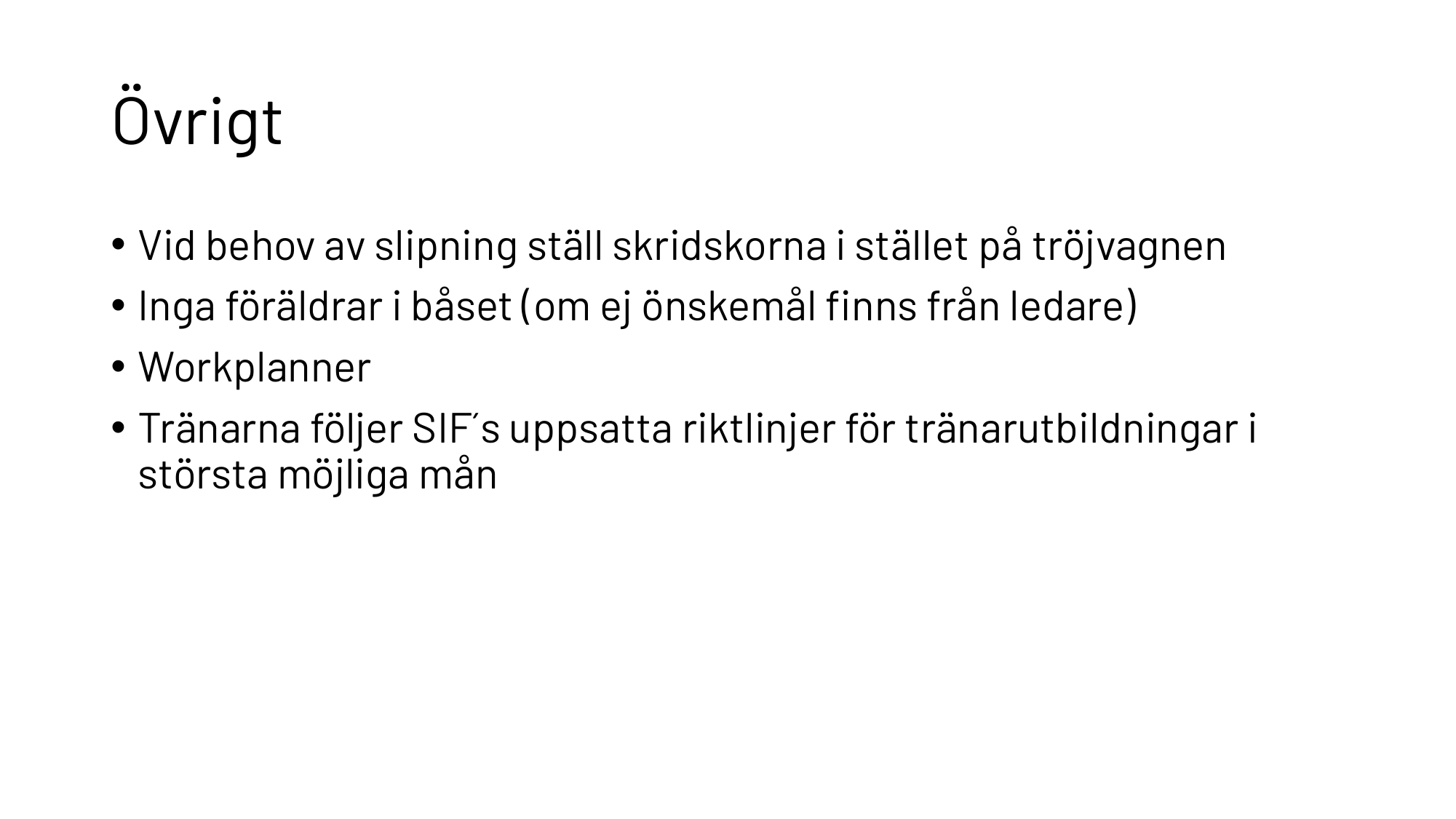

# Övrigt
Vid behov av slipning ställ skridskorna i stället på tröjvagnen
Inga föräldrar i båset (om ej önskemål finns från ledare)
Workplanner
Tränarna följer SIF´s uppsatta riktlinjer för tränarutbildningar i största möjliga mån